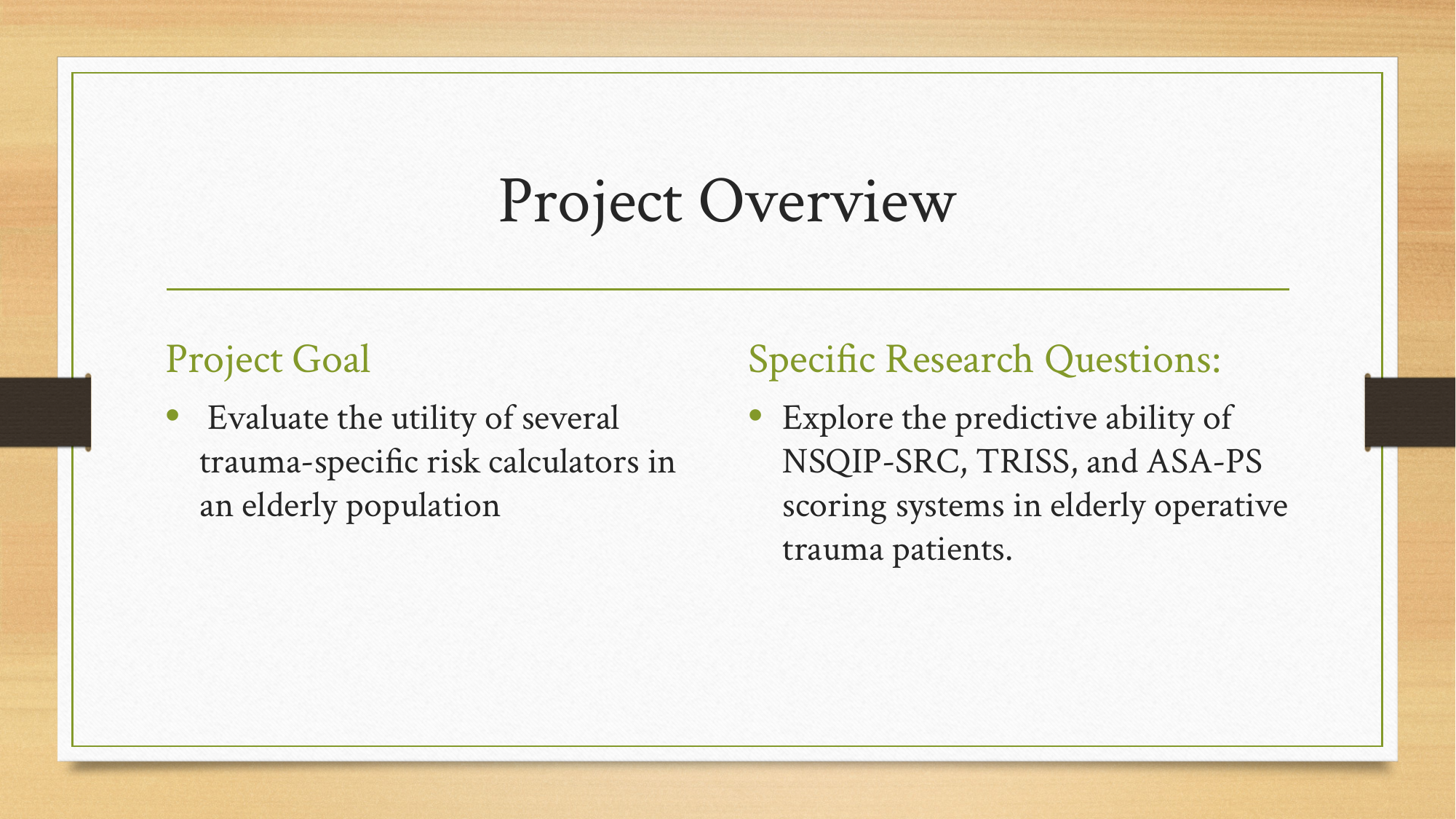

# Project Overview
Project Goal
Specific Research Questions:
 Evaluate the utility of several trauma-specific risk calculators in an elderly population
Explore the predictive ability of NSQIP-SRC, TRISS, and ASA-PS scoring systems in elderly operative trauma patients.